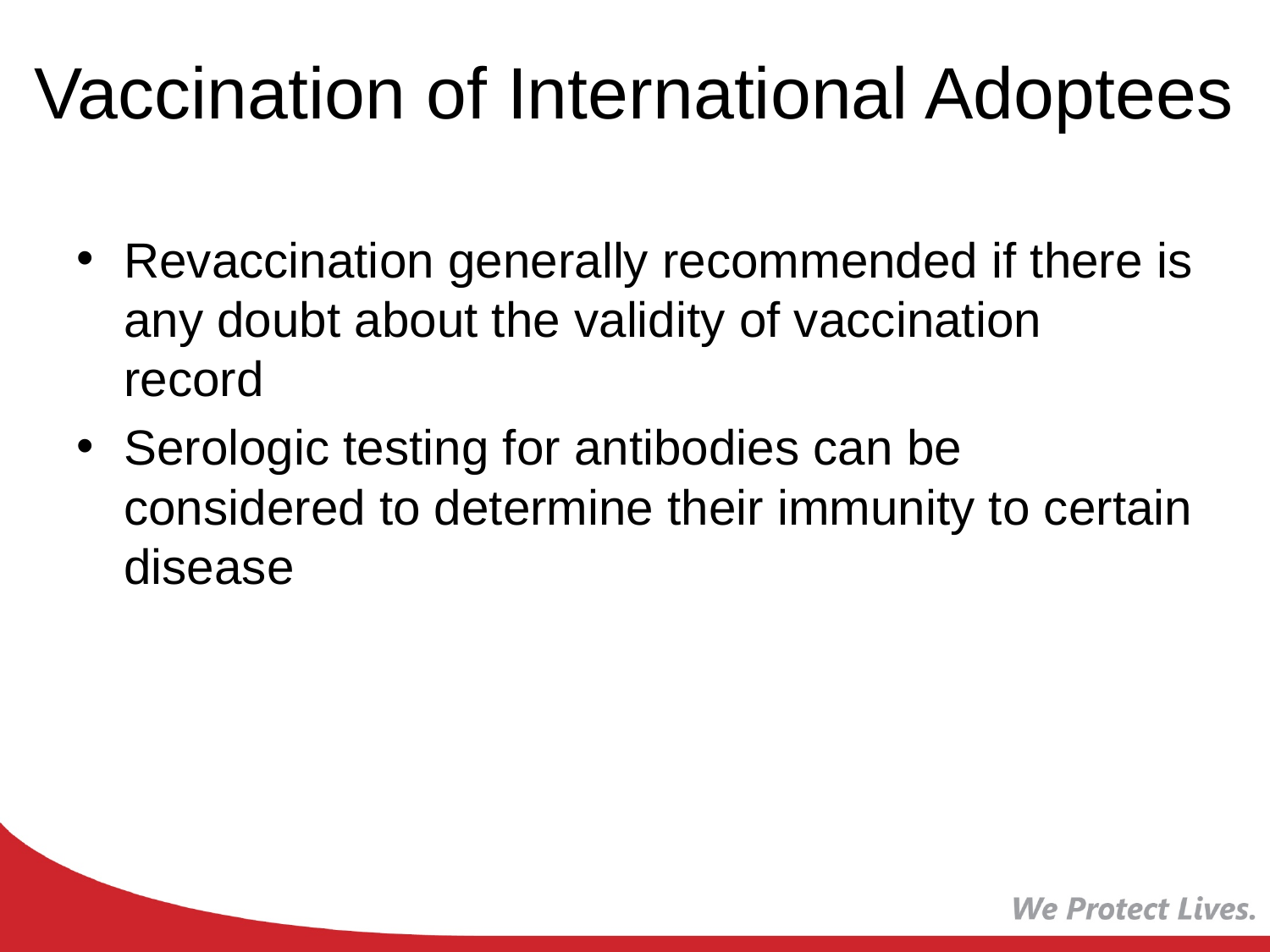

# Vaccination of International Adoptees
Revaccination generally recommended if there is any doubt about the validity of vaccination record
Serologic testing for antibodies can be considered to determine their immunity to certain disease